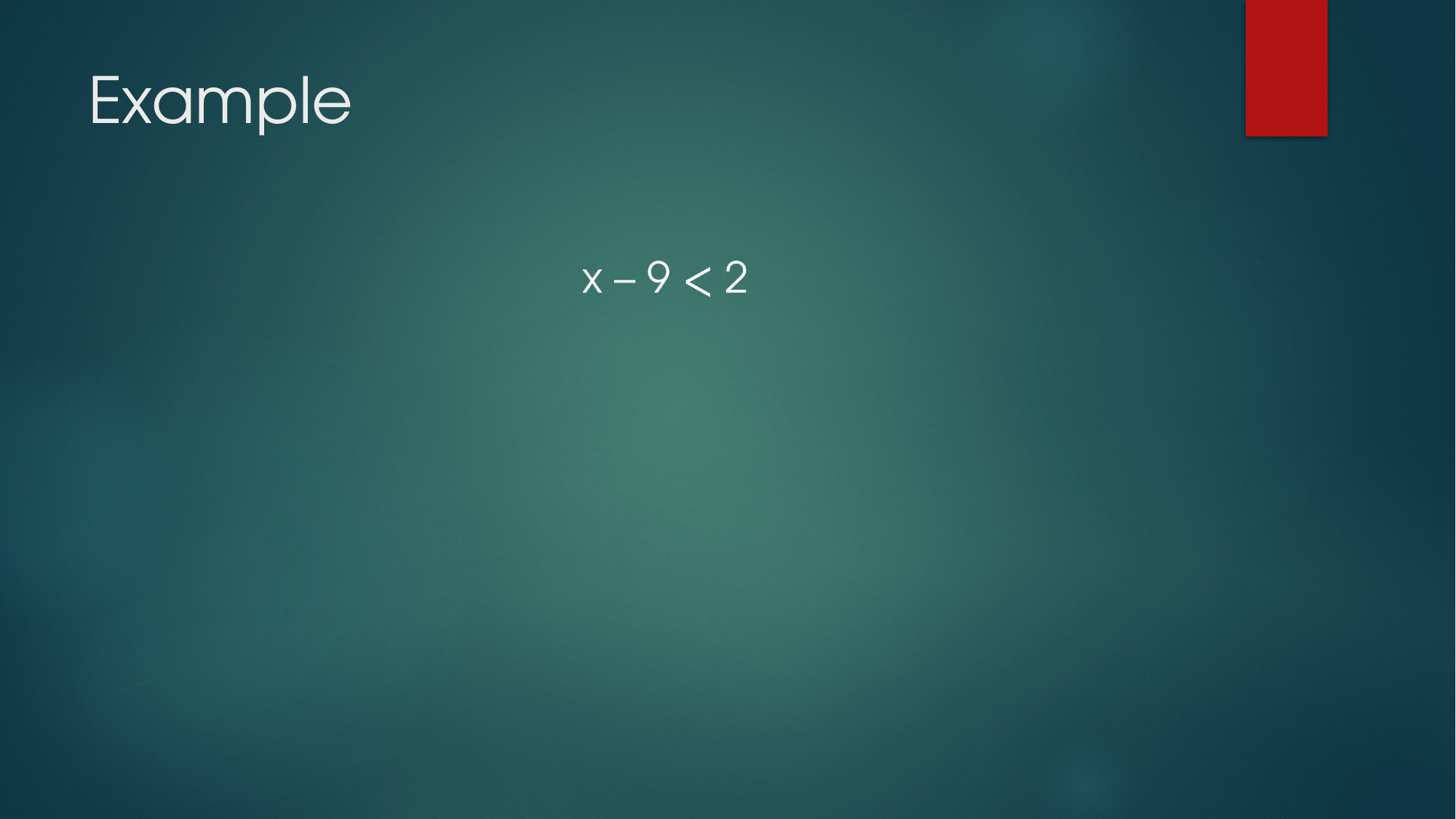

# Example
x – 9 < 2